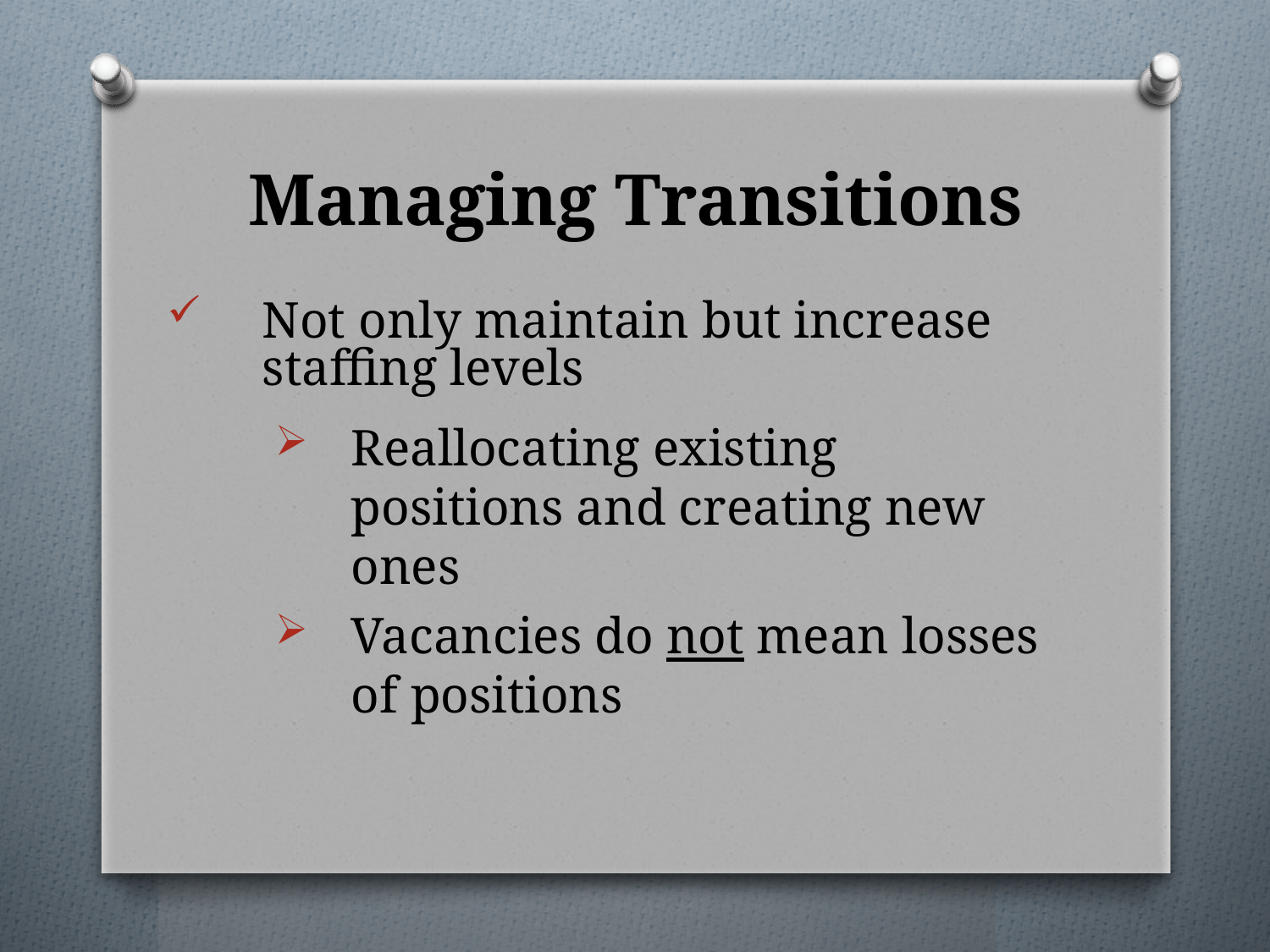

# Managing Transitions
Not only maintain but increase staffing levels
Reallocating existing positions and creating new ones
Vacancies do not mean losses of positions